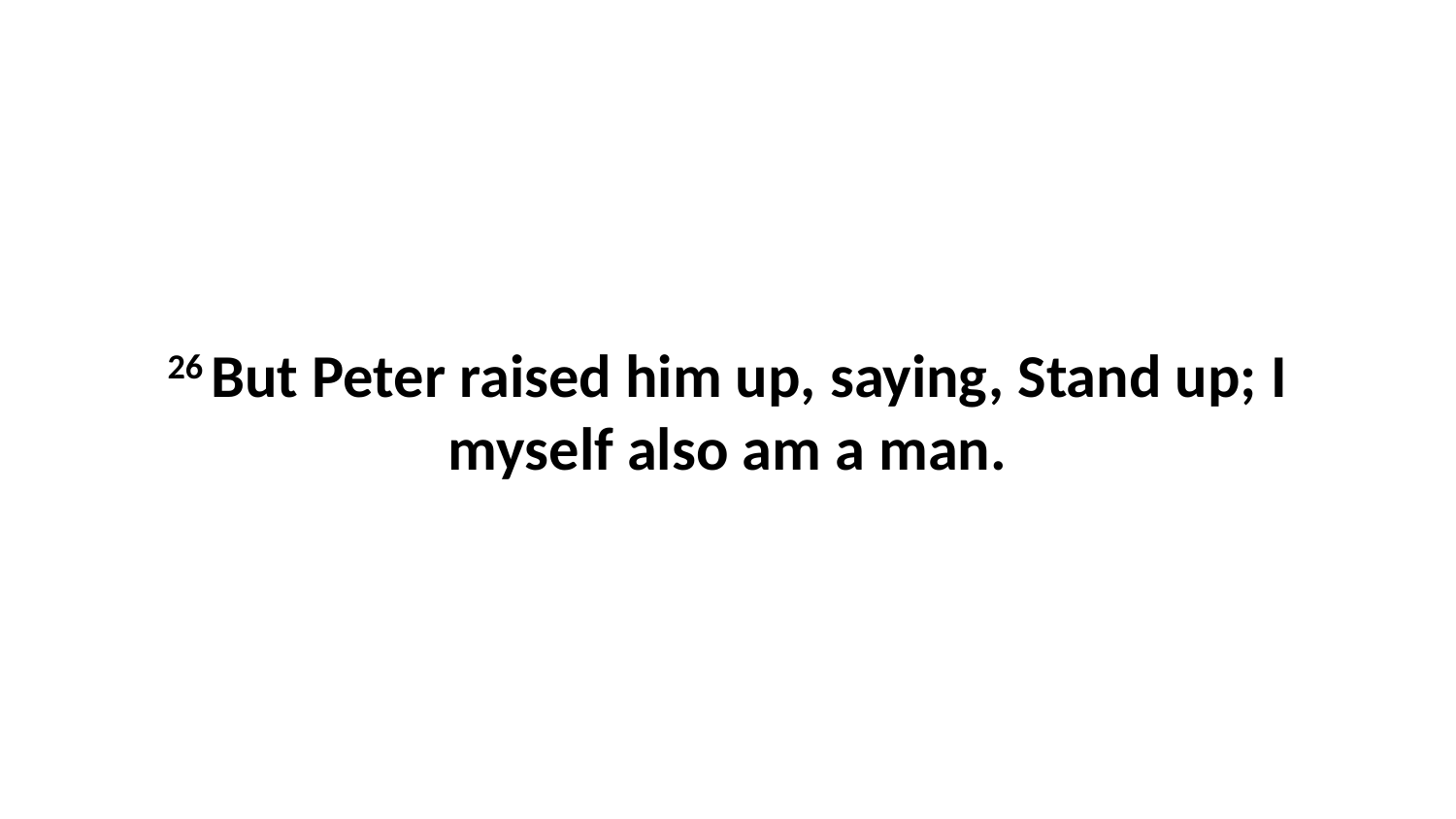

26 But Peter raised him up, saying, Stand up; I myself also am a man.